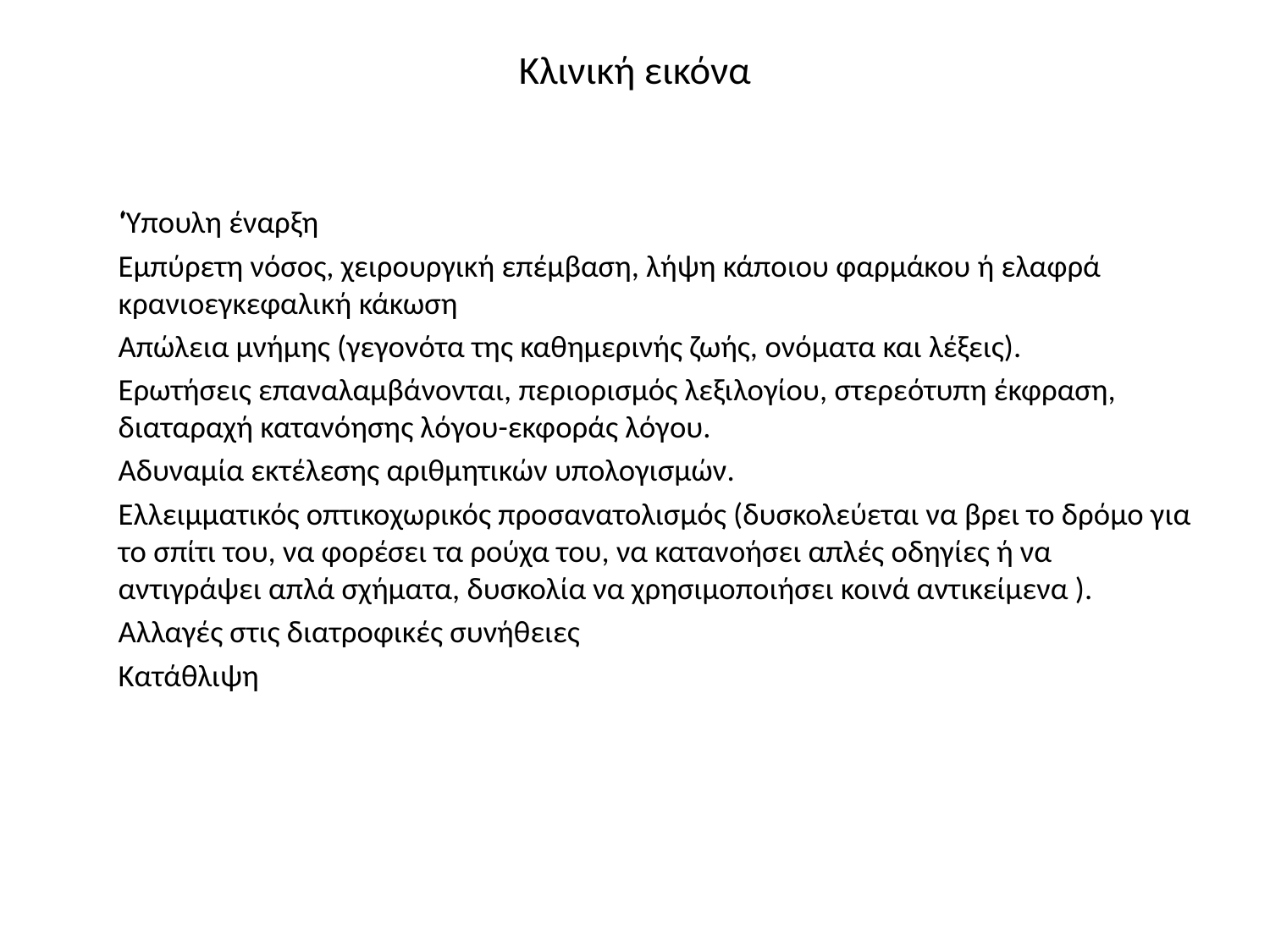

# Κλινική εικόνα

	‘Ύπουλη έναρξη
 	Εμπύρετη νόσος, χειρουργική επέμβαση, λήψη κάποιου φαρμάκου ή ελαφρά κρανιοεγκεφαλική κάκωση
	Απώλεια μνήμης (γεγονότα της καθημερινής ζωής, ονόματα και λέξεις).
 	Ερωτήσεις επαναλαμβάνονται, περιορισμός λεξιλογίου, στερεότυπη έκφραση, διαταραχή κατανόησης λόγου-εκφοράς λόγου.
	Αδυναμία εκτέλεσης αριθμητικών υπολογισμών.
	Ελλειμματικός οπτικοχωρικός προσανατολισμός (δυσκολεύεται να βρει το δρόμο για το σπίτι του, να φορέσει τα ρούχα του, να κατανοήσει απλές οδηγίες ή να αντιγράψει απλά σχήματα, δυσκολία να χρησιμοποιήσει κοινά αντικείμενα ).
	Αλλαγές στις διατροφικές συνήθειες
	Κατάθλιψη